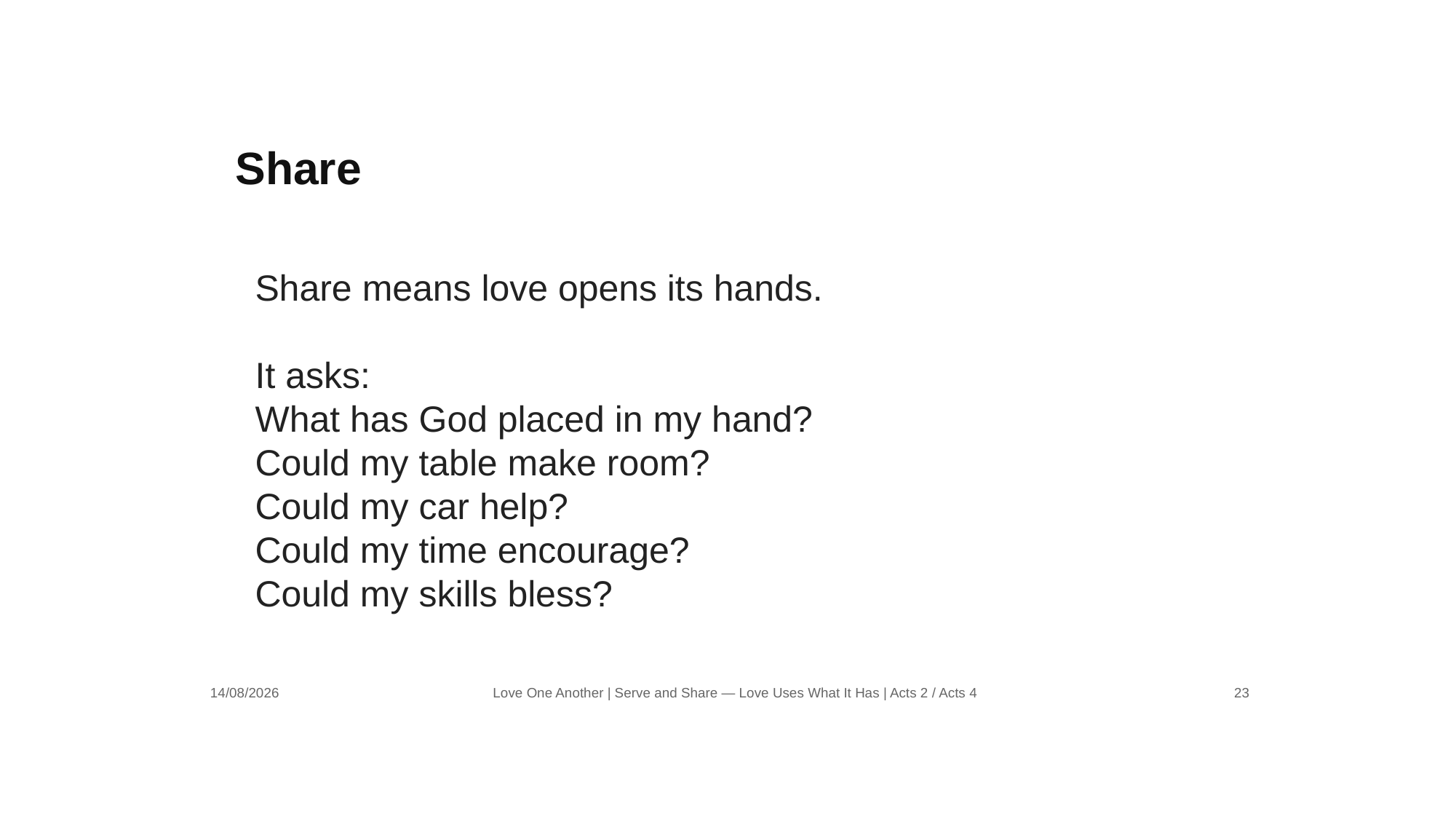

Share
Share means love opens its hands.

It asks:
What has God placed in my hand?
Could my table make room?
Could my car help?
Could my time encourage?
Could my skills bless?
14/08/2026
Love One Another | Serve and Share — Love Uses What It Has | Acts 2 / Acts 4
23